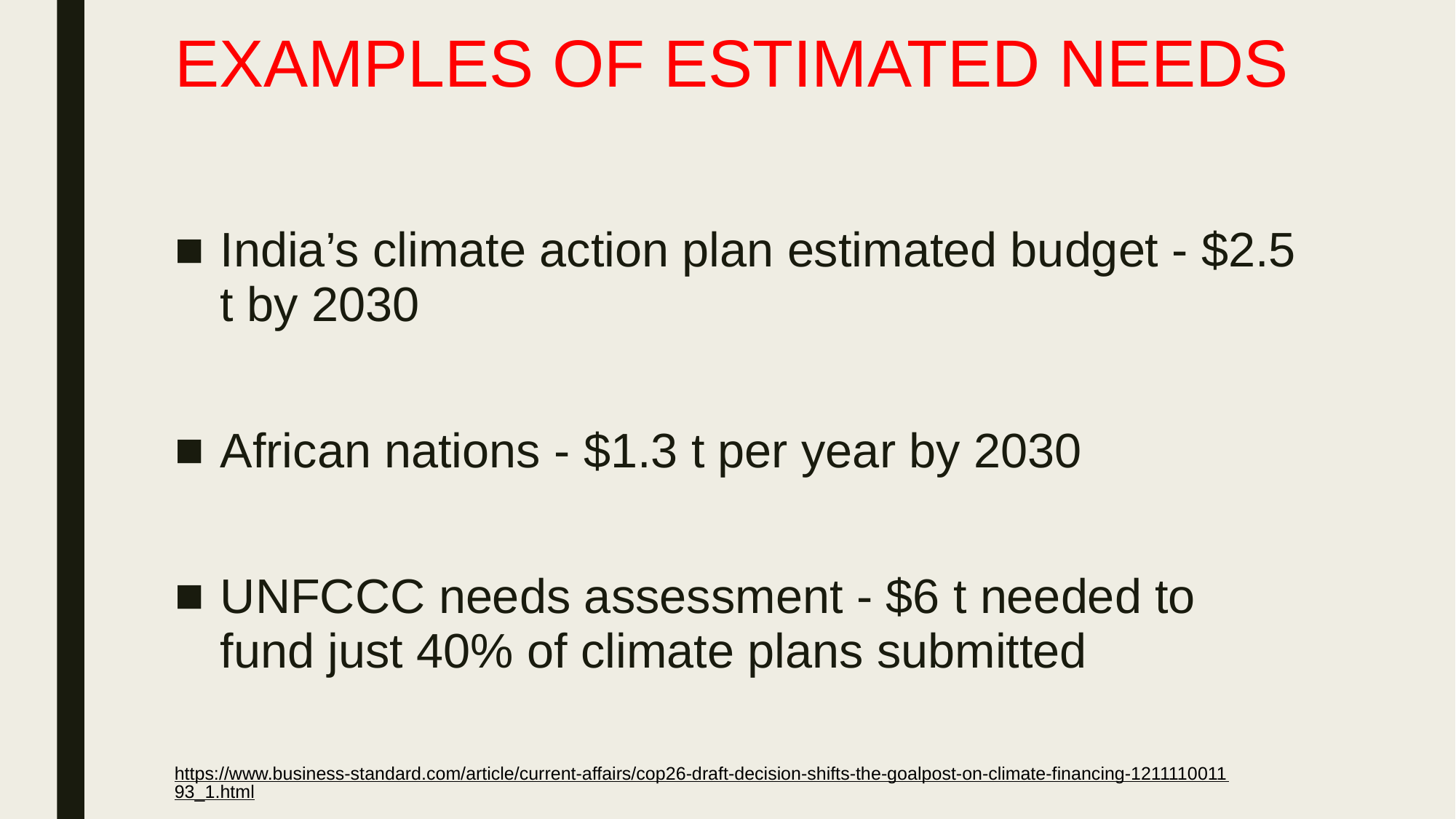

# EXAMPLES OF ESTIMATED NEEDS
India’s climate action plan estimated budget - $2.5 t by 2030

African nations - $1.3 t per year by 2030

UNFCCC needs assessment - $6 t needed to fund just 40% of climate plans submitted
https://www.business-standard.com/article/current-affairs/cop26-draft-decision-shifts-the-goalpost-on-climate-financing-121111001193_1.html